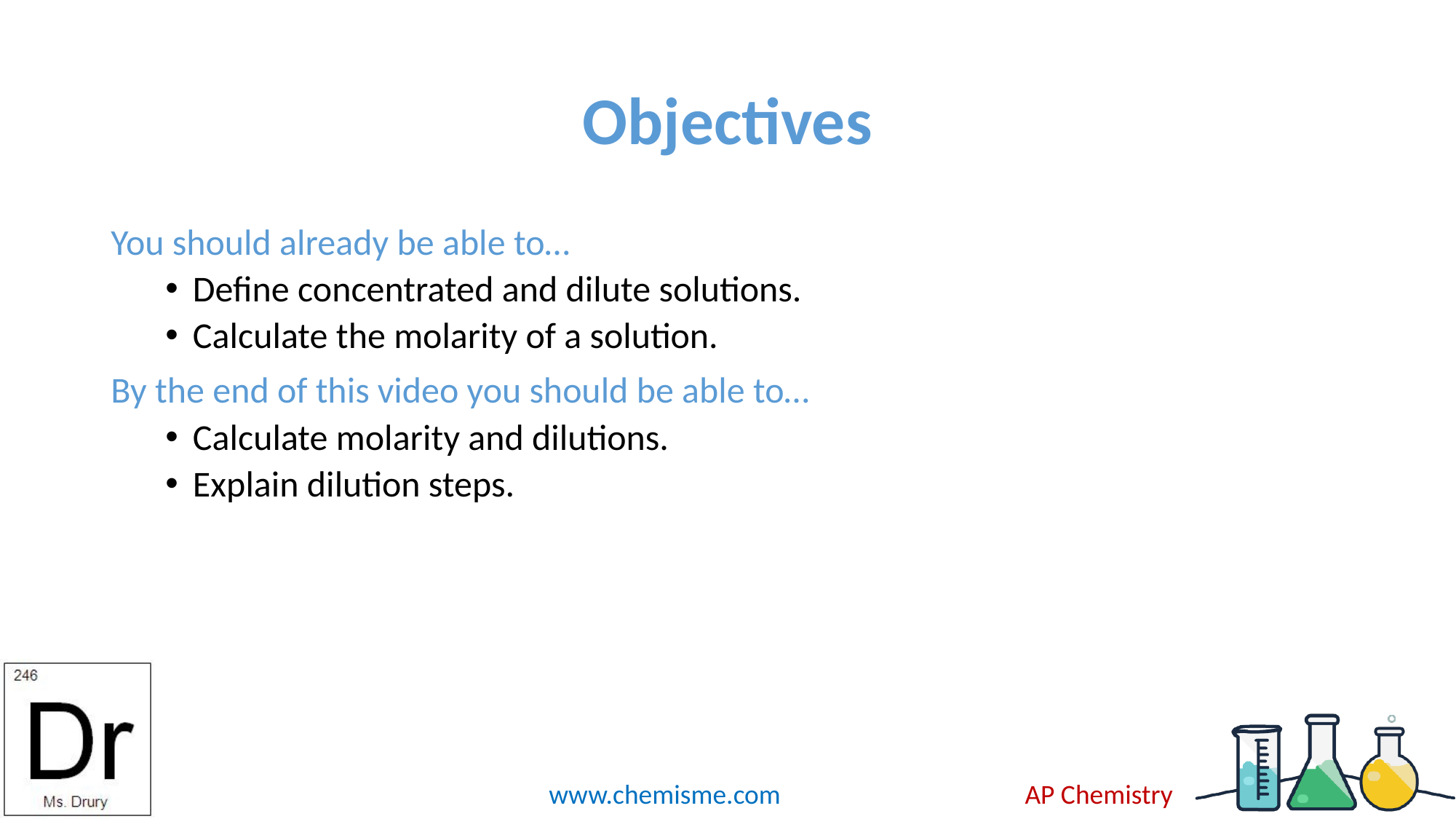

# Objectives
You should already be able to…
Define concentrated and dilute solutions.
Calculate the molarity of a solution.
By the end of this video you should be able to…
Calculate molarity and dilutions.
Explain dilution steps.